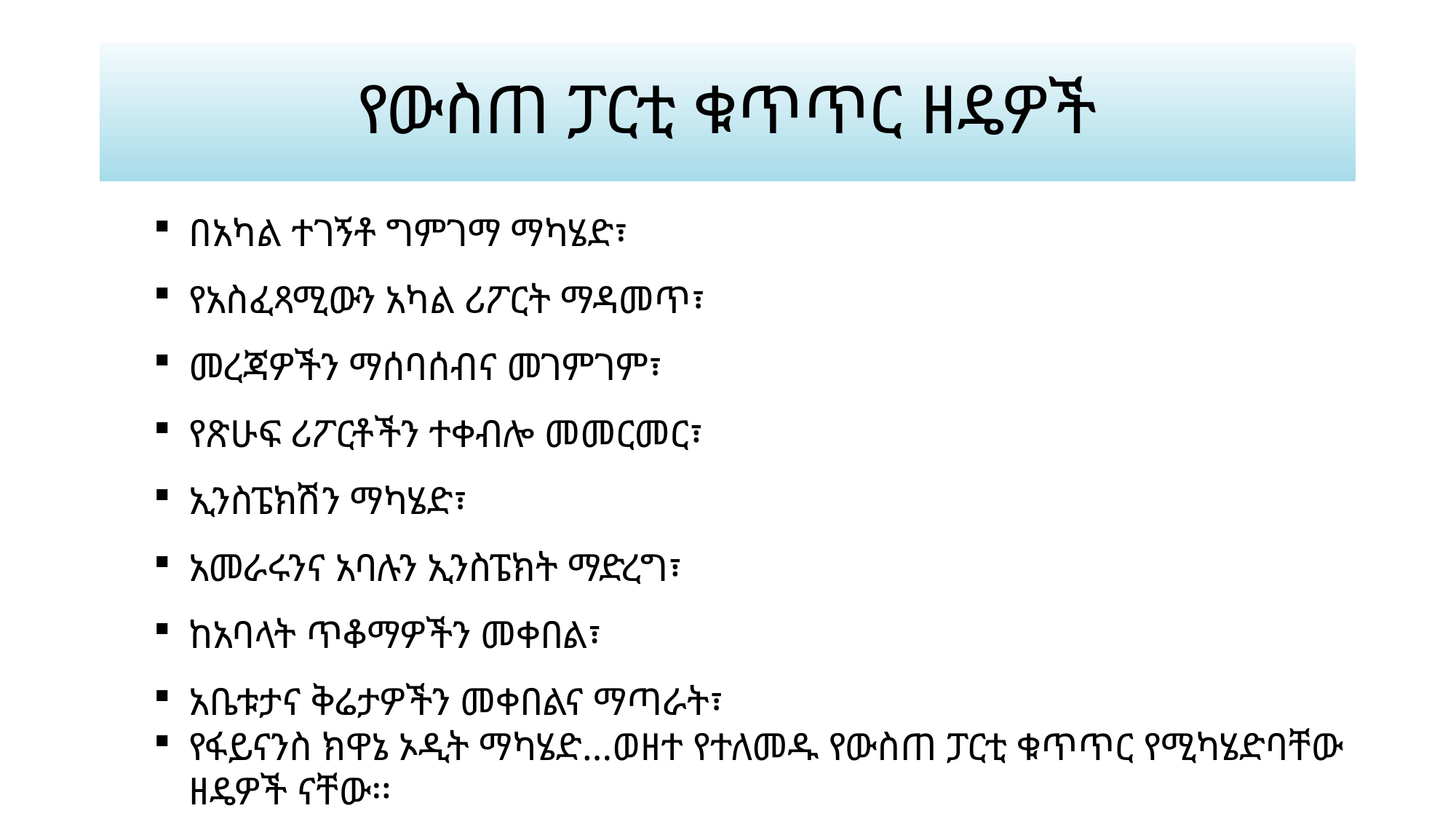

# የውስጠ ፓርቲ ቁጥጥር ዘዴዎች
በአካል ተገኝቶ ግምገማ ማካሄድ፣
የአስፈጻሚውን አካል ሪፖርት ማዳመጥ፣
መረጃዎችን ማሰባሰብና መገምገም፣
የጽሁፍ ሪፖርቶችን ተቀብሎ መመርመር፣
ኢንስፔክሽን ማካሄድ፣
አመራሩንና አባሉን ኢንስፔክት ማድረግ፣
ከአባላት ጥቆማዎችን መቀበል፣
አቤቱታና ቅሬታዎችን መቀበልና ማጣራት፣
የፋይናንስ ክዋኔ ኦዲት ማካሄድ…ወዘተ የተለመዱ የውስጠ ፓርቲ ቁጥጥር የሚካሄድባቸው ዘዴዎች ናቸው፡፡